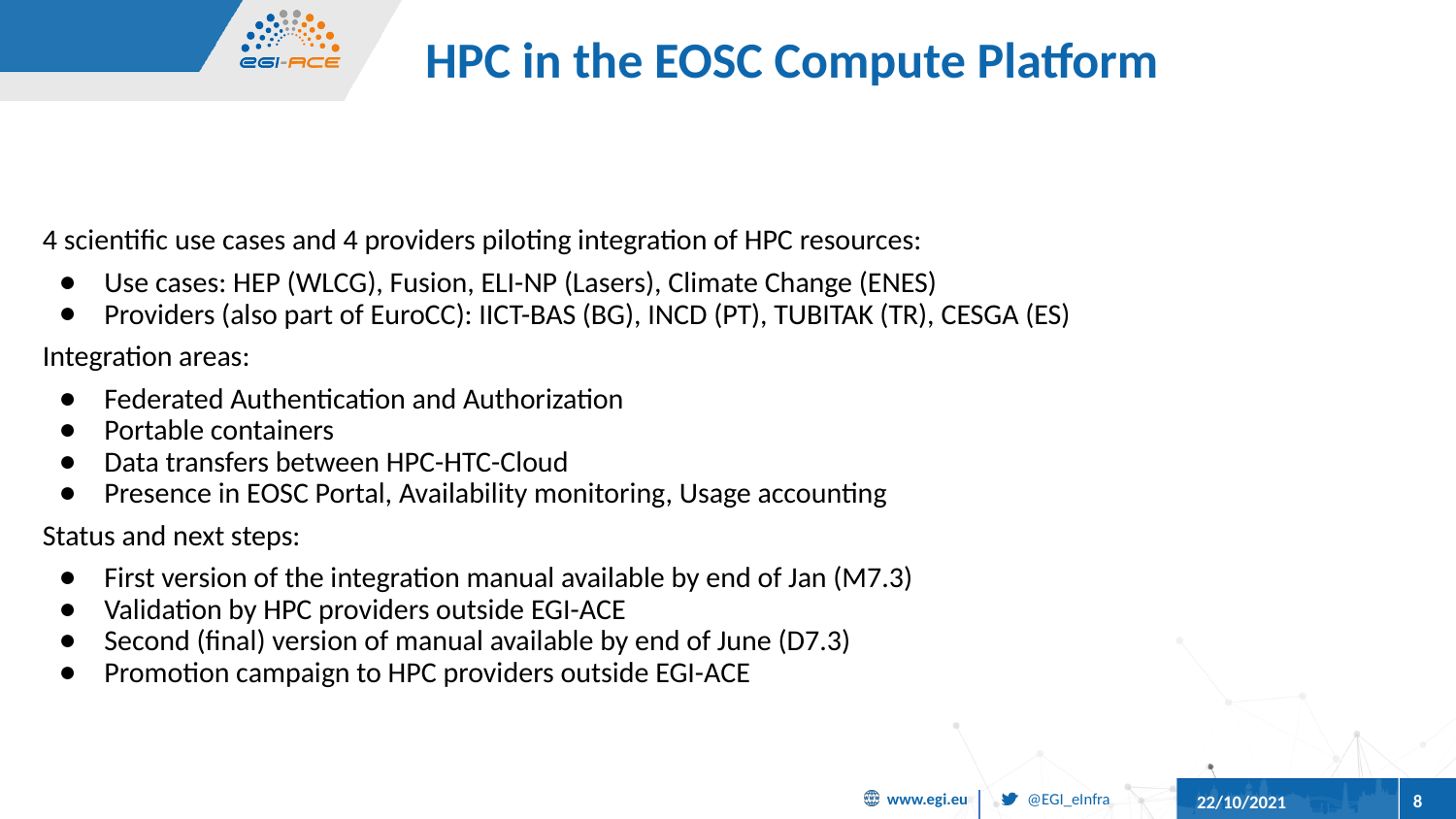

# HPC in the EOSC Compute Platform

4 scientific use cases and 4 providers piloting integration of HPC resources:
Use cases: HEP (WLCG), Fusion, ELI-NP (Lasers), Climate Change (ENES)
Providers (also part of EuroCC): IICT-BAS (BG), INCD (PT), TUBITAK (TR), CESGA (ES)
Integration areas:
Federated Authentication and Authorization
Portable containers
Data transfers between HPC-HTC-Cloud
Presence in EOSC Portal, Availability monitoring, Usage accounting
Status and next steps:
First version of the integration manual available by end of Jan (M7.3)
Validation by HPC providers outside EGI-ACE
Second (final) version of manual available by end of June (D7.3)
Promotion campaign to HPC providers outside EGI-ACE
IICT-BAS